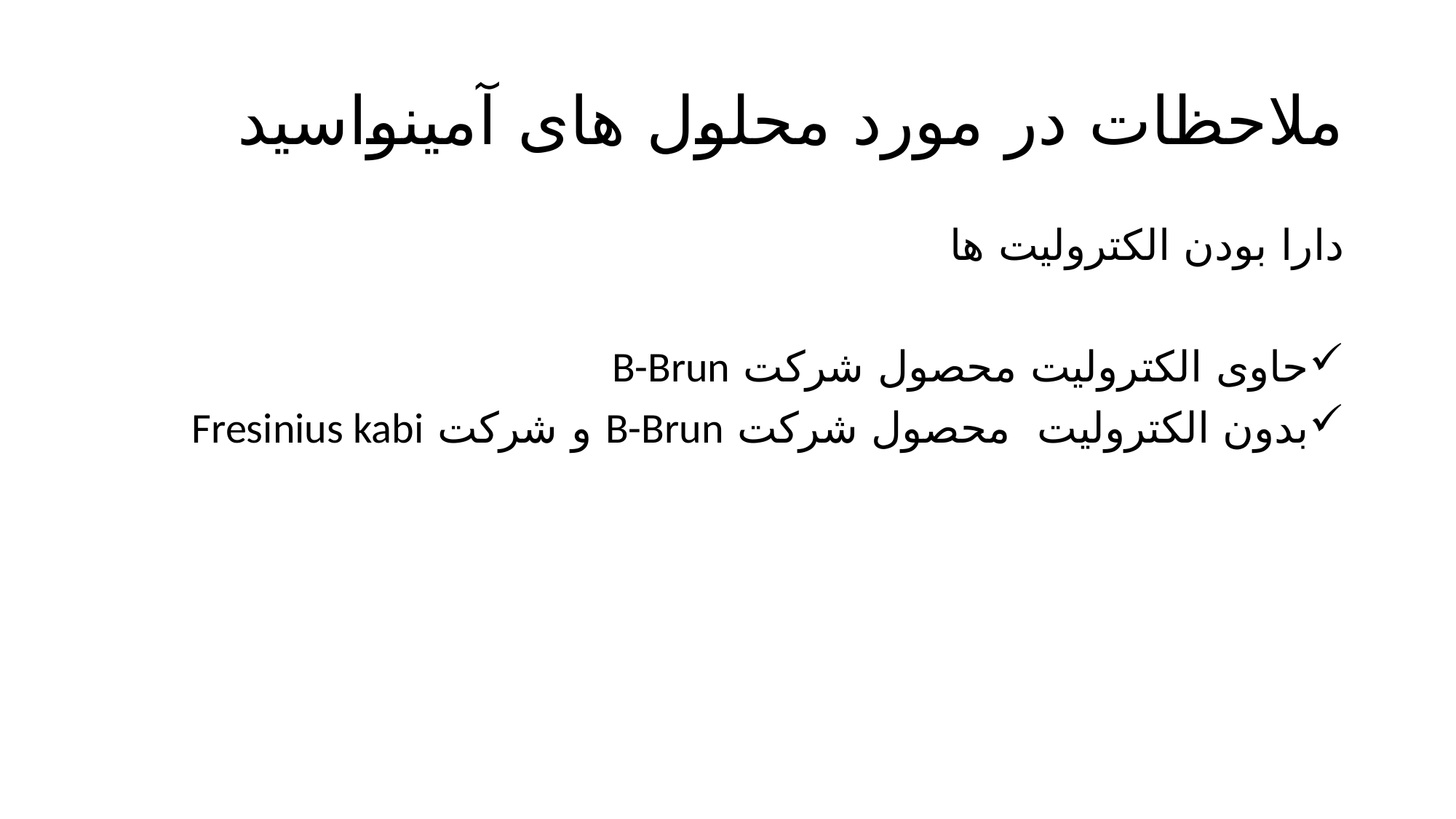

# ملاحظات در مورد محلول های آمینواسید
دارا بودن الکترولیت ها

حاوی الکترولیت محصول شرکت B-Brun
بدون الکترولیت  محصول شرکت B-Brun و شرکت Fresinius kabi